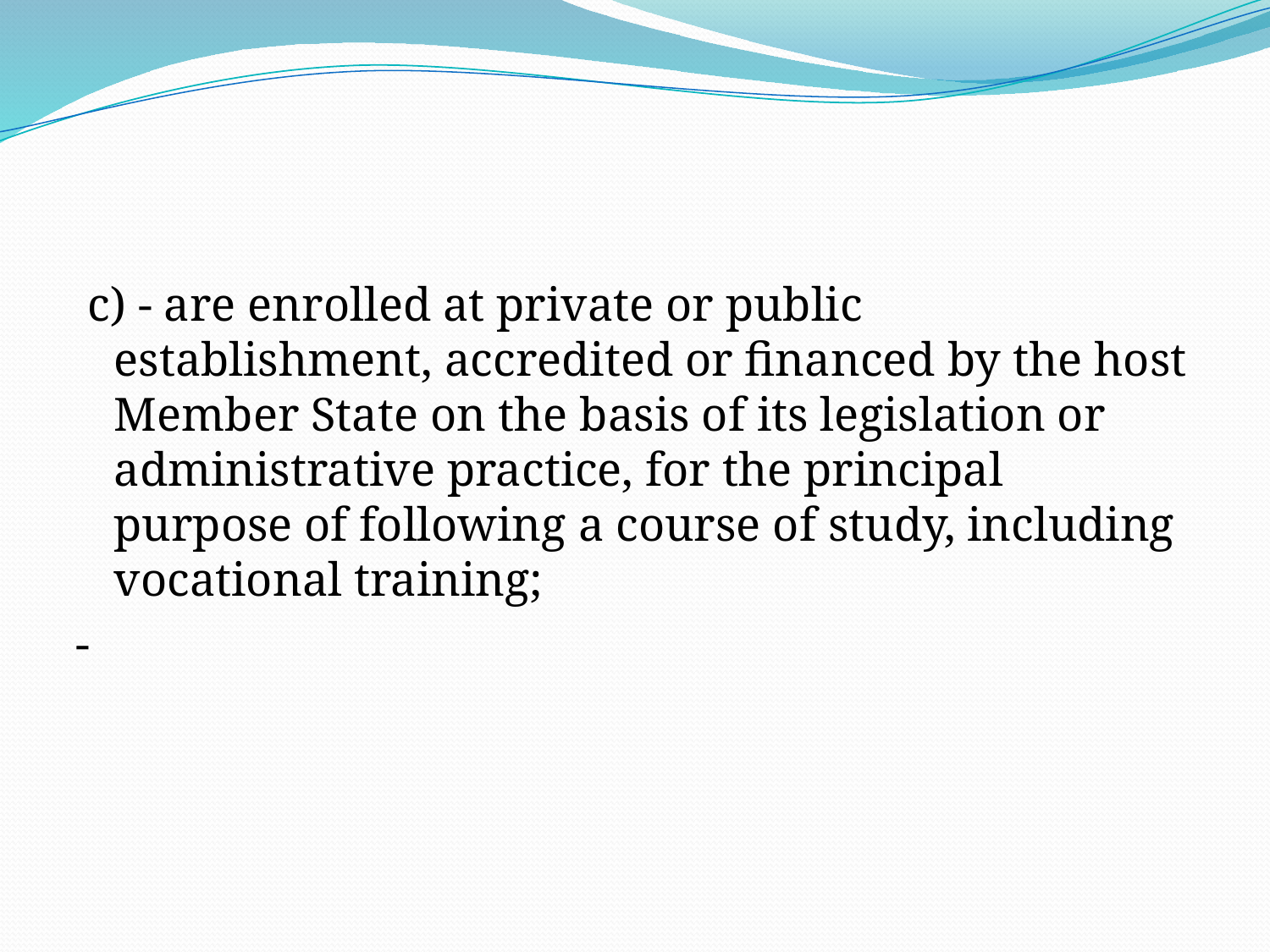

#
 c) - are enrolled at private or public establishment, accredited or financed by the host Member State on the basis of its legislation or administrative practice, for the principal purpose of following a course of study, including vocational training;
-